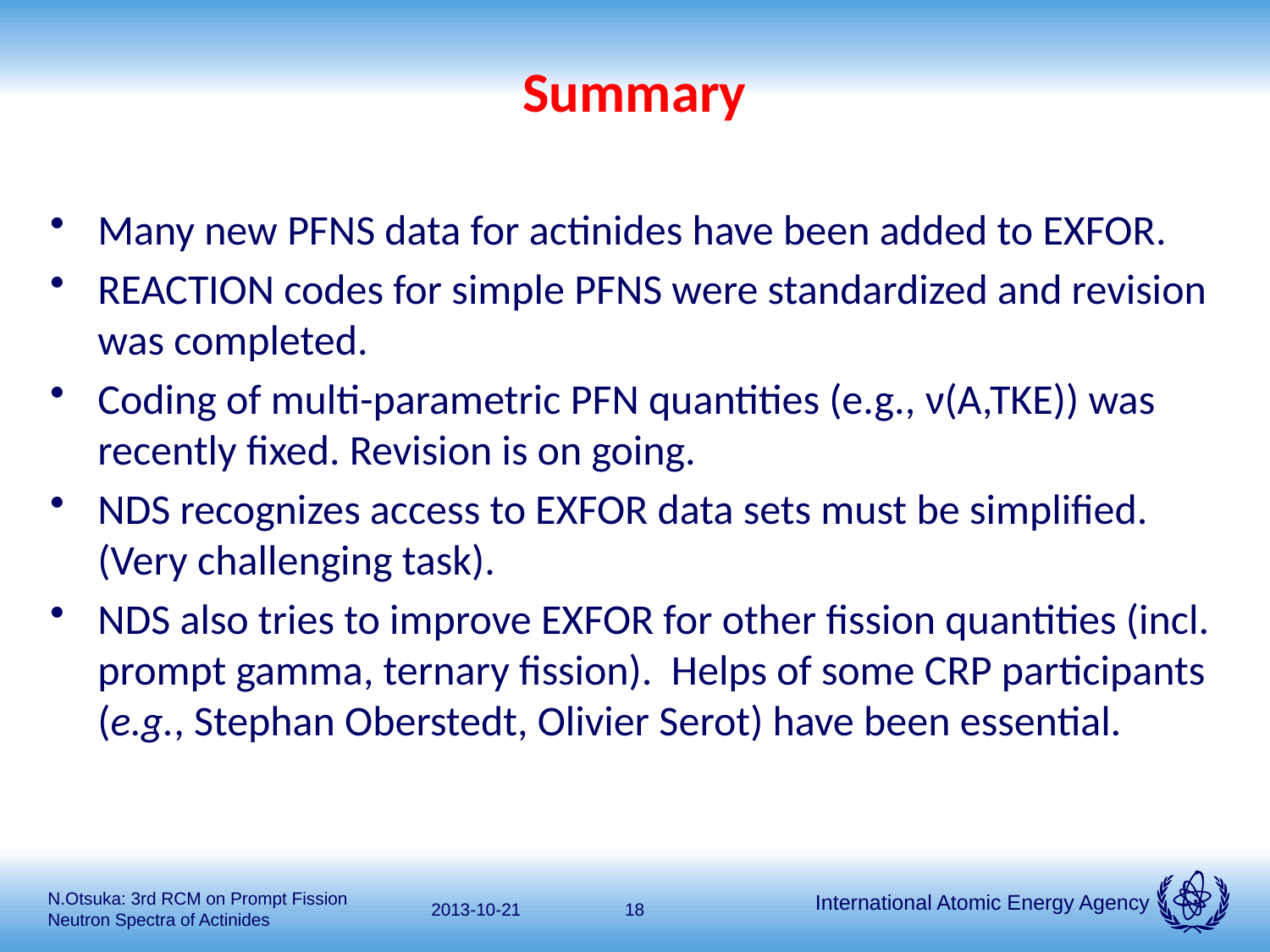

# Summary
Many new PFNS data for actinides have been added to EXFOR.
REACTION codes for simple PFNS were standardized and revision was completed.
Coding of multi-parametric PFN quantities (e.g., ν(A,TKE)) was recently fixed. Revision is on going.
NDS recognizes access to EXFOR data sets must be simplified. (Very challenging task).
NDS also tries to improve EXFOR for other fission quantities (incl. prompt gamma, ternary fission).  Helps of some CRP participants (e.g., Stephan Oberstedt, Olivier Serot) have been essential.
N.Otsuka: 3rd RCM on Prompt Fission Neutron Spectra of Actinides
2013-10-21
18